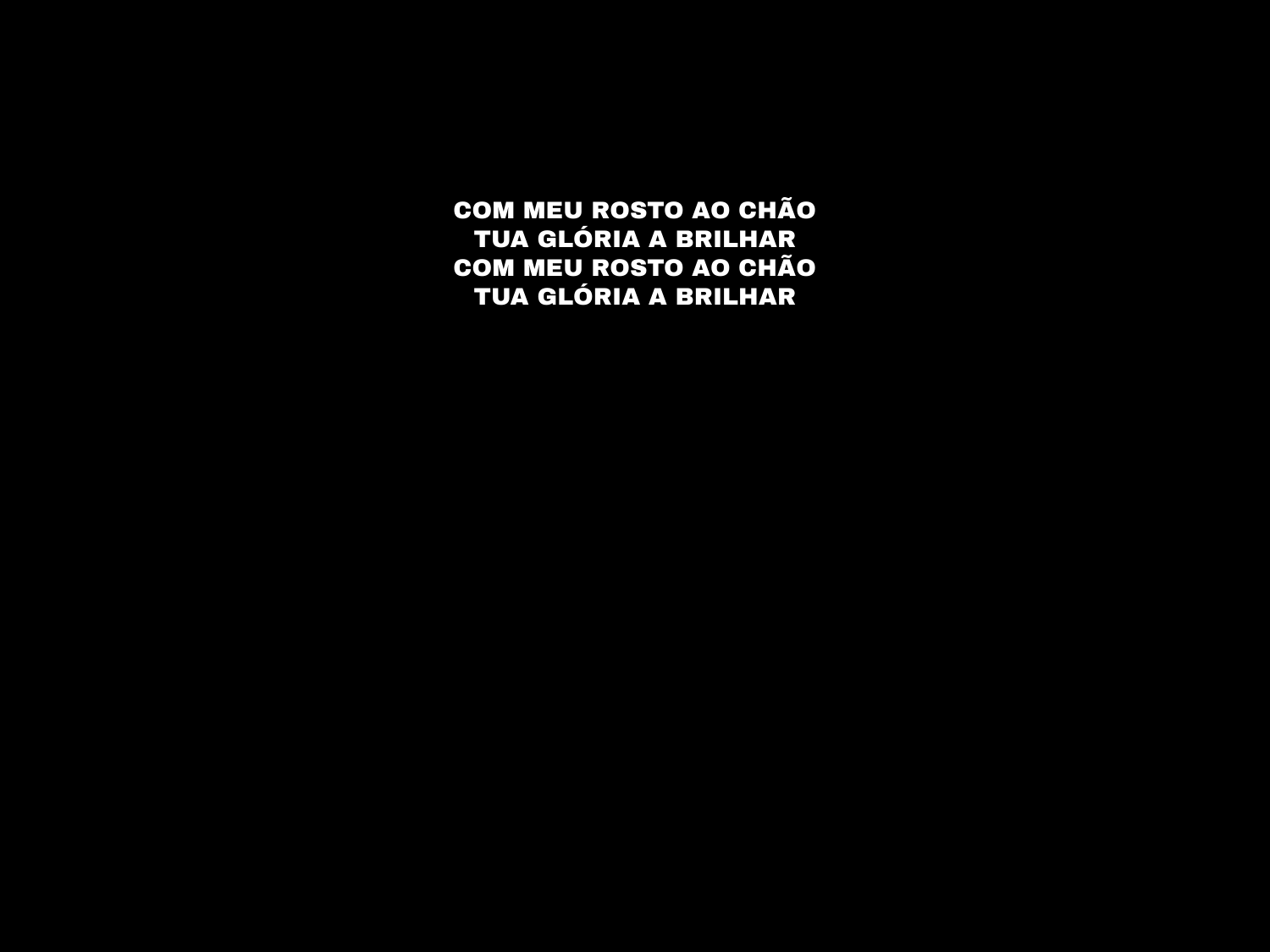

# NÃO HÁ NINGUÉM COMO TU COM MEU ROSTO AO CHÃO TUA GLÓRIA A BRILHAR COM MEU ROSTO AO CHÃO TUA GLÓRIA A BRILHAR